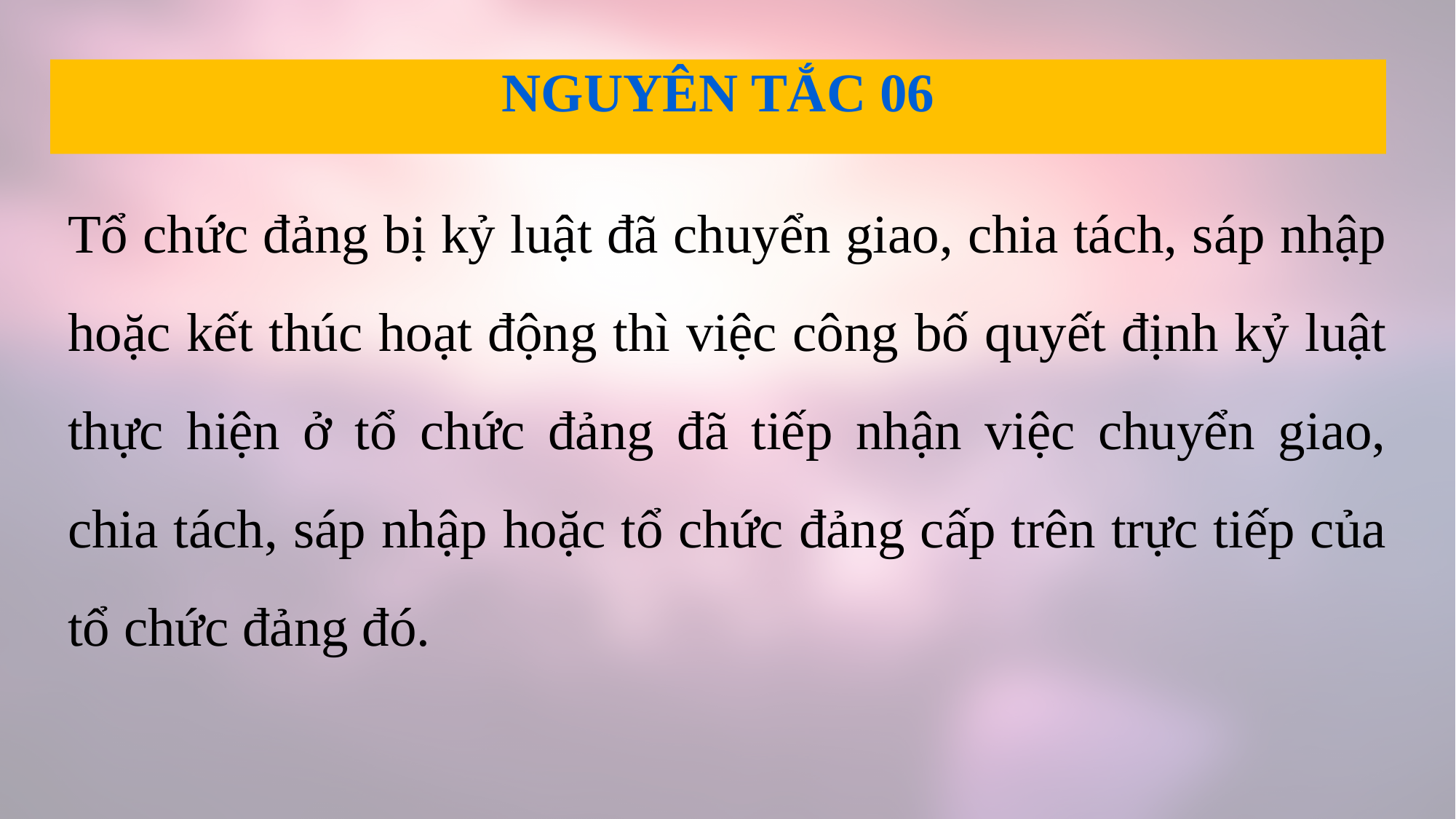

# NGUYÊN TẮC 06
Tổ chức đảng bị kỷ luật đã chuyển giao, chia tách, sáp nhập hoặc kết thúc hoạt động thì việc công bố quyết định kỷ luật thực hiện ở tổ chức đảng đã tiếp nhận việc chuyển giao, chia tách, sáp nhập hoặc tổ chức đảng cấp trên trực tiếp của tổ chức đảng đó.